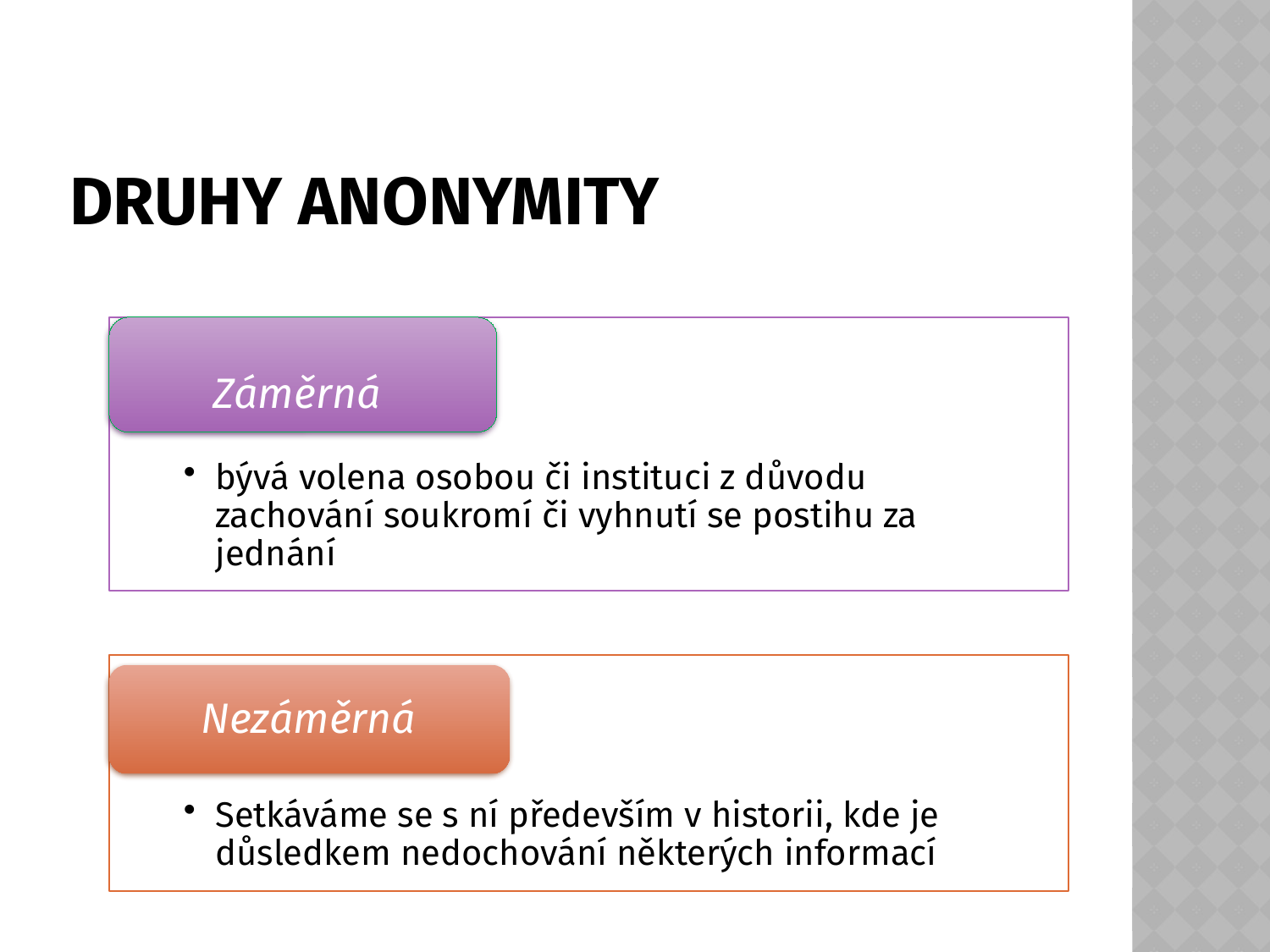

# Druhy anonymity
bývá volena osobou či instituci z důvodu zachování soukromí či vyhnutí se postihu za jednání
      Záměrná
Setkáváme se s ní především v historii, kde je důsledkem nedochování některých informací
     Nezáměrná